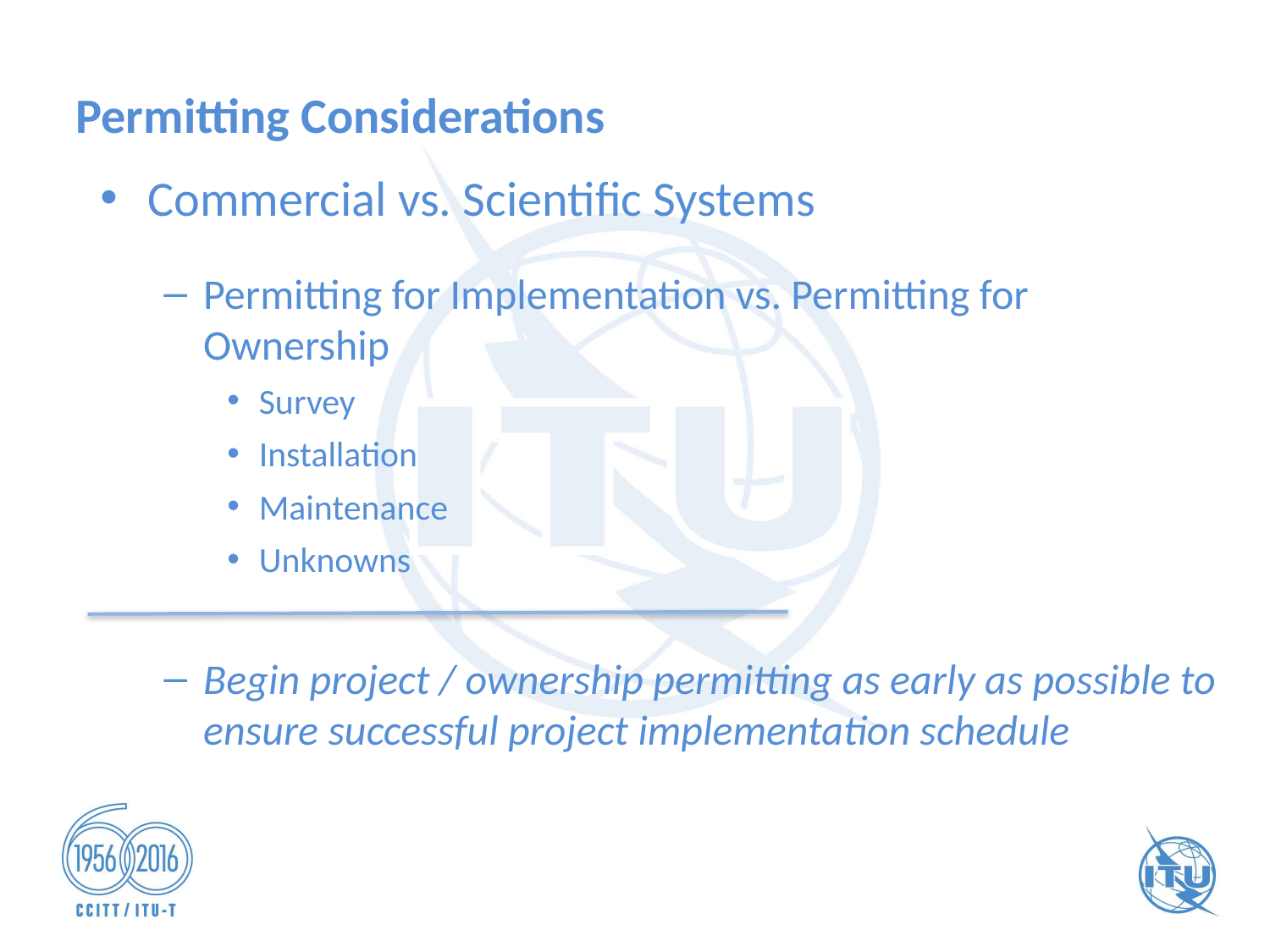

Permitting Considerations
Commercial vs. Scientific Systems

Permitting for Implementation vs. Permitting for Ownership
Survey
Installation
Maintenance
Unknowns

Begin project / ownership permitting as early as possible to ensure successful project implementation schedule